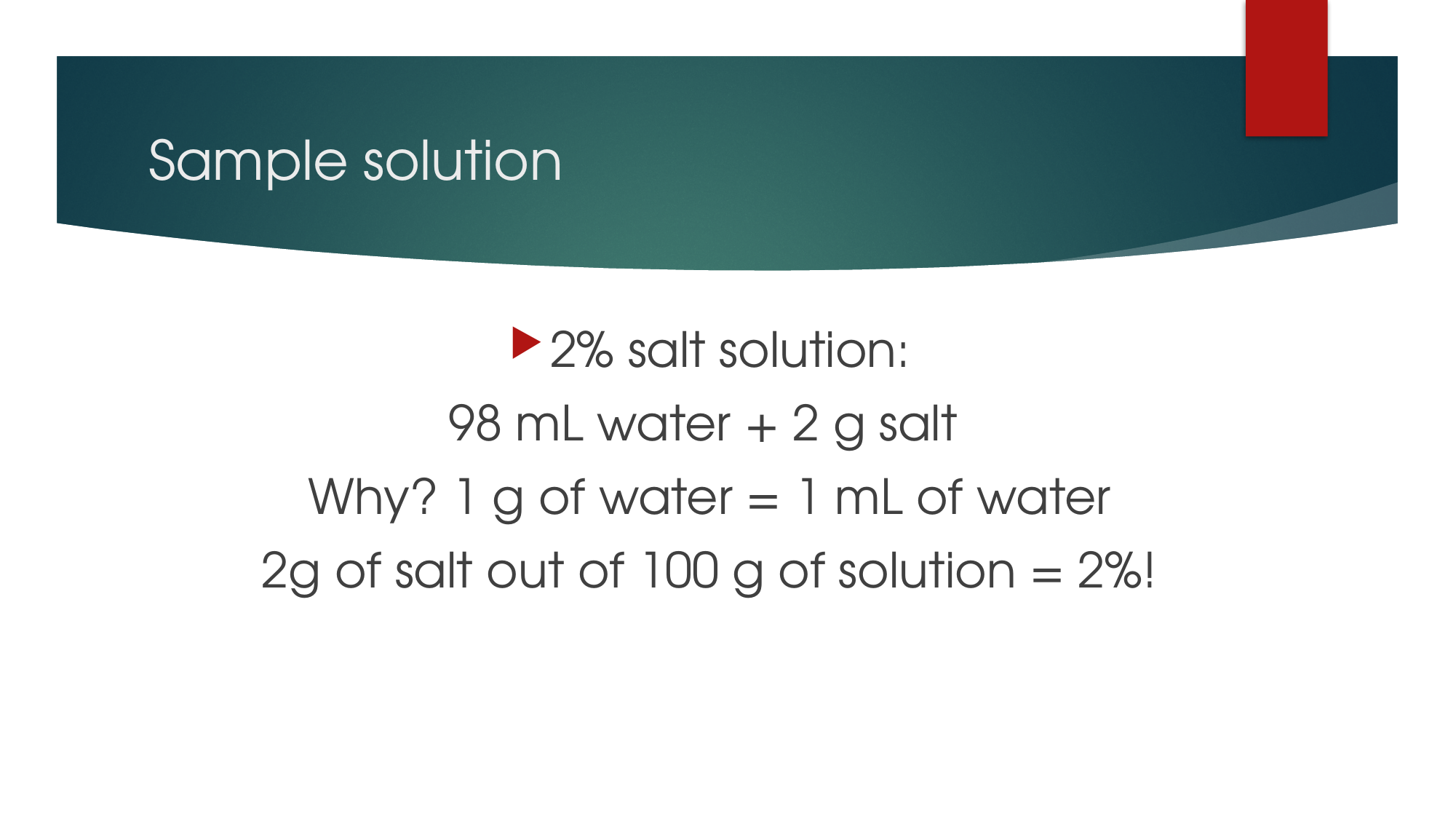

# Sample solution
2% salt solution:
98 mL water + 2 g salt
Why? 1 g of water = 1 mL of water
2g of salt out of 100 g of solution = 2%!